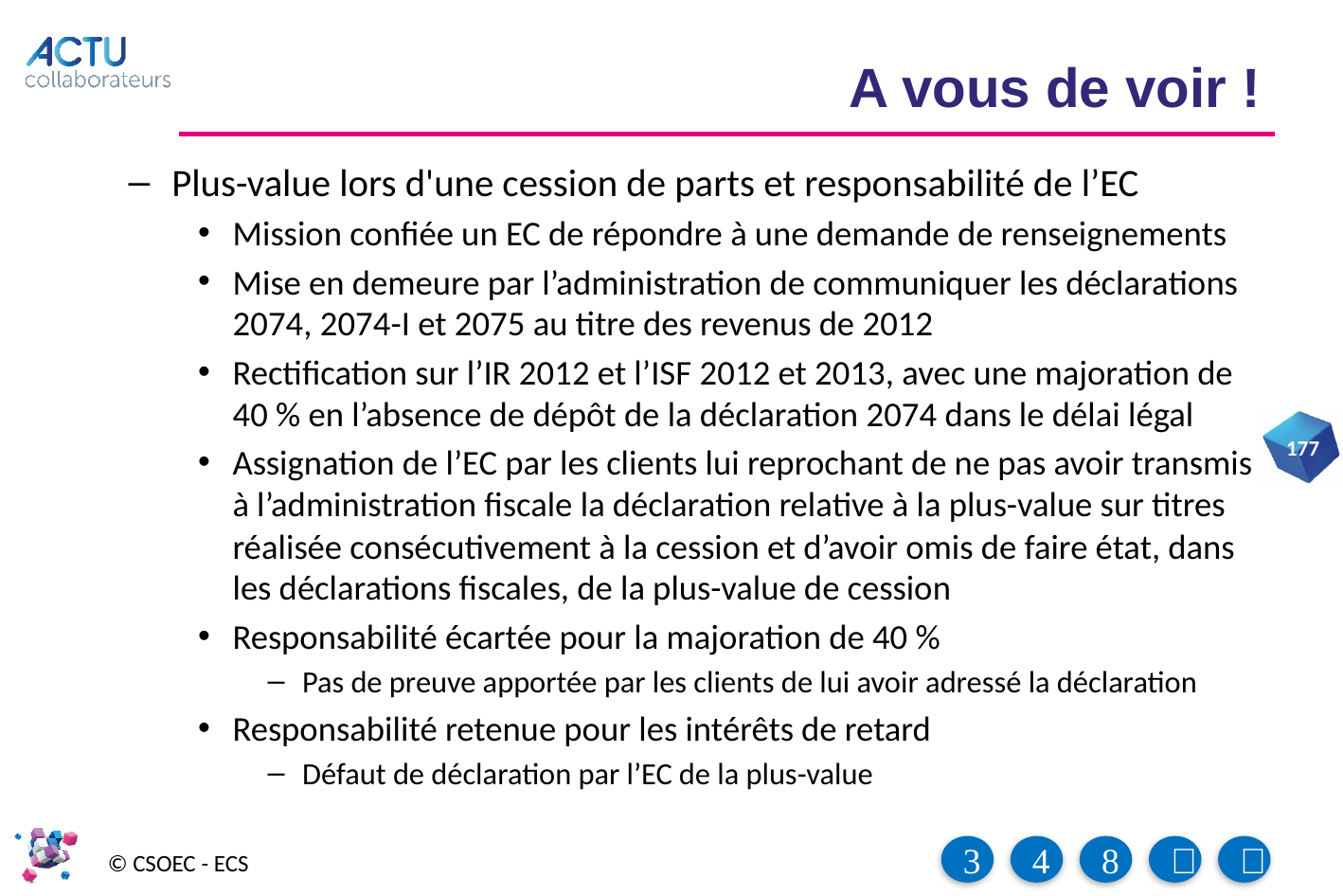

# A vous de voir !
Plus-value lors d'une cession de parts et responsabilité de l’EC
Mission confiée un EC de répondre à une demande de renseignements
Mise en demeure par l’administration de communiquer les déclarations 2074, 2074-I et 2075 au titre des revenus de 2012
Rectification sur l’IR 2012 et l’ISF 2012 et 2013, avec une majoration de 40 % en l’absence de dépôt de la déclaration 2074 dans le délai légal
Assignation de l’EC par les clients lui reprochant de ne pas avoir transmis à l’administration fiscale la déclaration relative à la plus-value sur titres réalisée consécutivement à la cession et d’avoir omis de faire état, dans les déclarations fiscales, de la plus-value de cession
Responsabilité écartée pour la majoration de 40 %
Pas de preuve apportée par les clients de lui avoir adressé la déclaration
Responsabilité retenue pour les intérêts de retard
Défaut de déclaration par l’EC de la plus-value
177